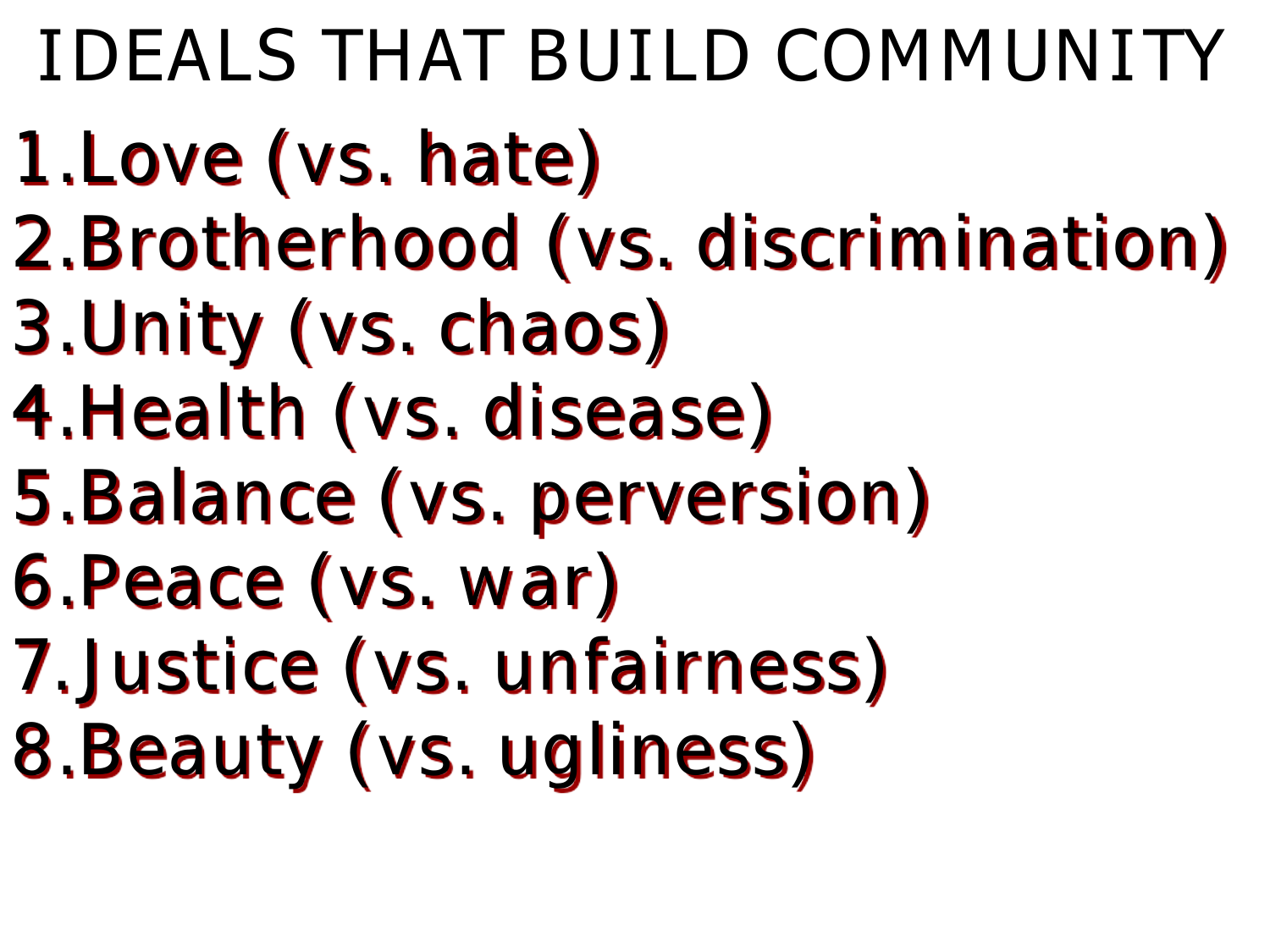

# IDEALS THAT BUILD COMMUNITY
Love (vs. hate)
Brotherhood (vs. discrimination)
Unity (vs. chaos)
Health (vs. disease)
Balance (vs. perversion)
Peace (vs. war)
Justice (vs. unfairness)
Beauty (vs. ugliness)